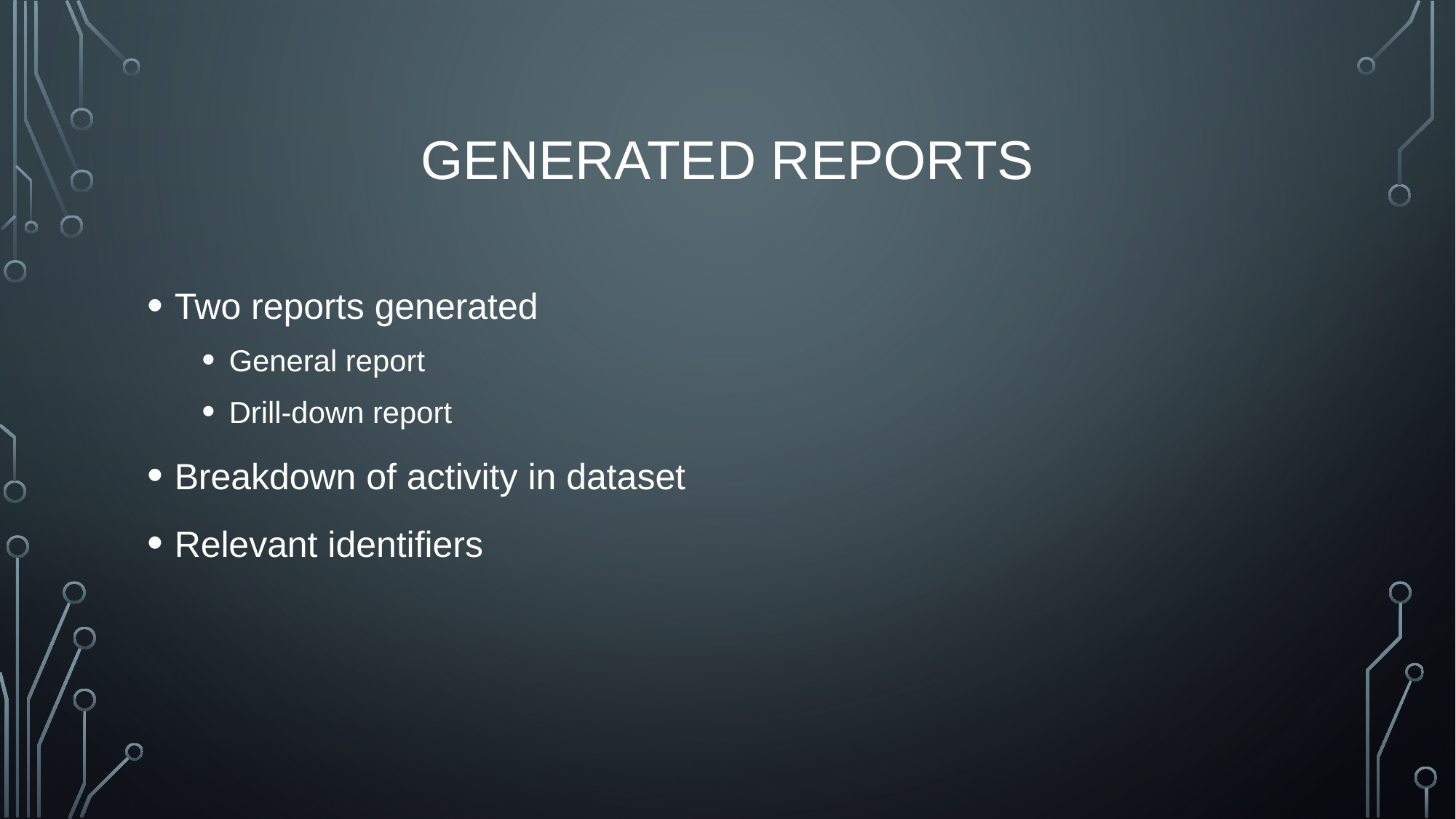

# Generated reports
Two reports generated
General report
Drill-down report
Breakdown of activity in dataset
Relevant identifiers